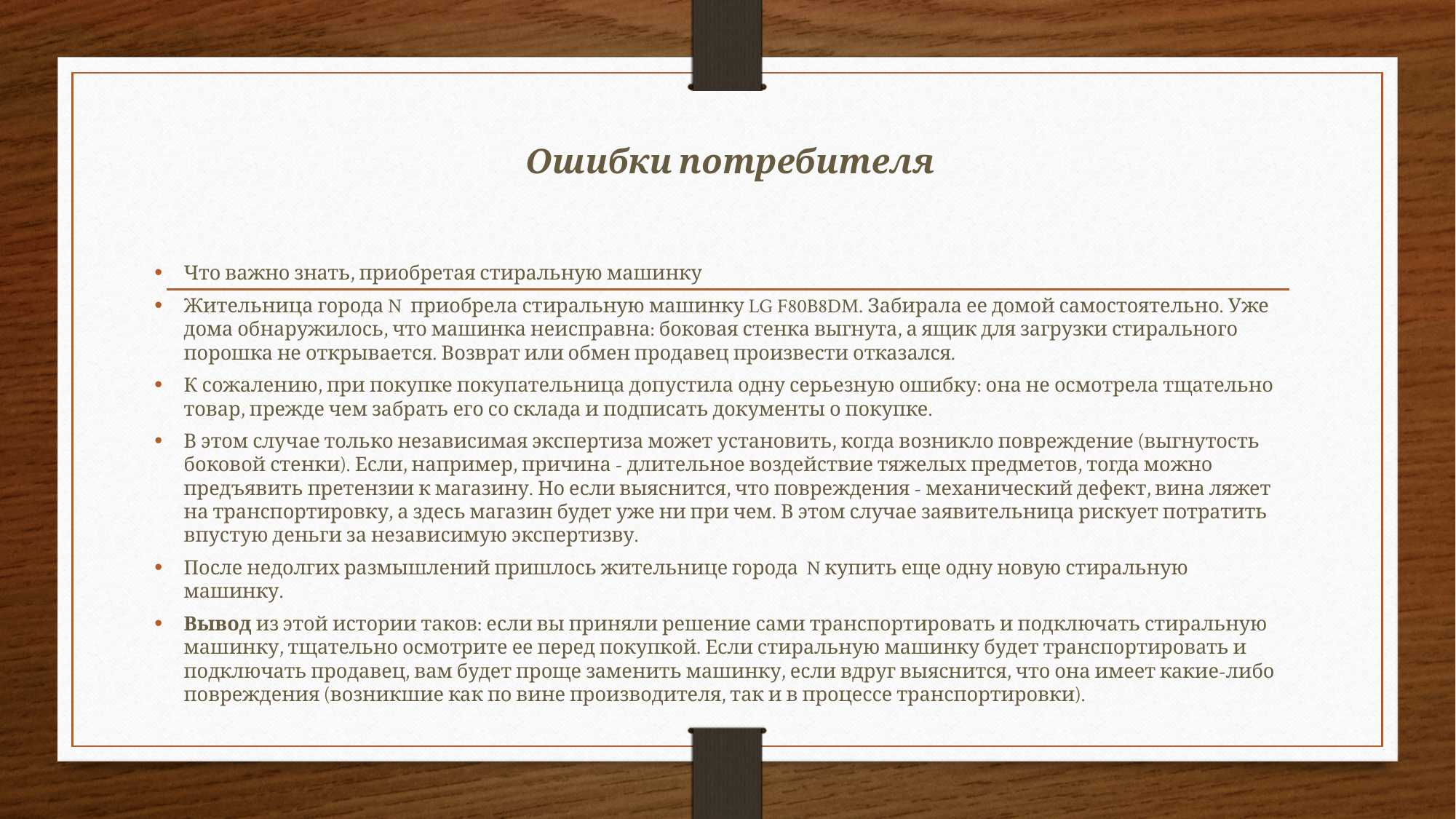

# Ошибки потребителя
Что важно знать, приобретая стиральную машинку
Жительница города N  приобрела стиральную машинку LG F80B8DM. Забирала ее домой самостоятельно. Уже дома обнаружилось, что машинка неисправна: боковая стенка выгнута, а ящик для загрузки стирального порошка не открывается. Возврат или обмен продавец произвести отказался.
К сожалению, при покупке покупательница допустила одну серьезную ошибку: она не осмотрела тщательно товар, прежде чем забрать его со склада и подписать документы о покупке.
В этом случае только независимая экспертиза может установить, когда возникло повреждение (выгнутость боковой стенки). Если, например, причина - длительное воздействие тяжелых предметов, тогда можно предъявить претензии к магазину. Но если выяснится, что повреждения - механический дефект, вина ляжет на транспортировку, а здесь магазин будет уже ни при чем. В этом случае заявительница рискует потратить впустую деньги за независимую экспертизву.
После недолгих размышлений пришлось жительнице города  N купить еще одну новую стиральную машинку.
Вывод из этой истории таков: если вы приняли решение сами транспортировать и подключать стиральную машинку, тщательно осмотрите ее перед покупкой. Если стиральную машинку будет транспортировать и подключать продавец, вам будет проще заменить машинку, если вдруг выяснится, что она имеет какие-либо повреждения (возникшие как по вине производителя, так и в процессе транспортировки).